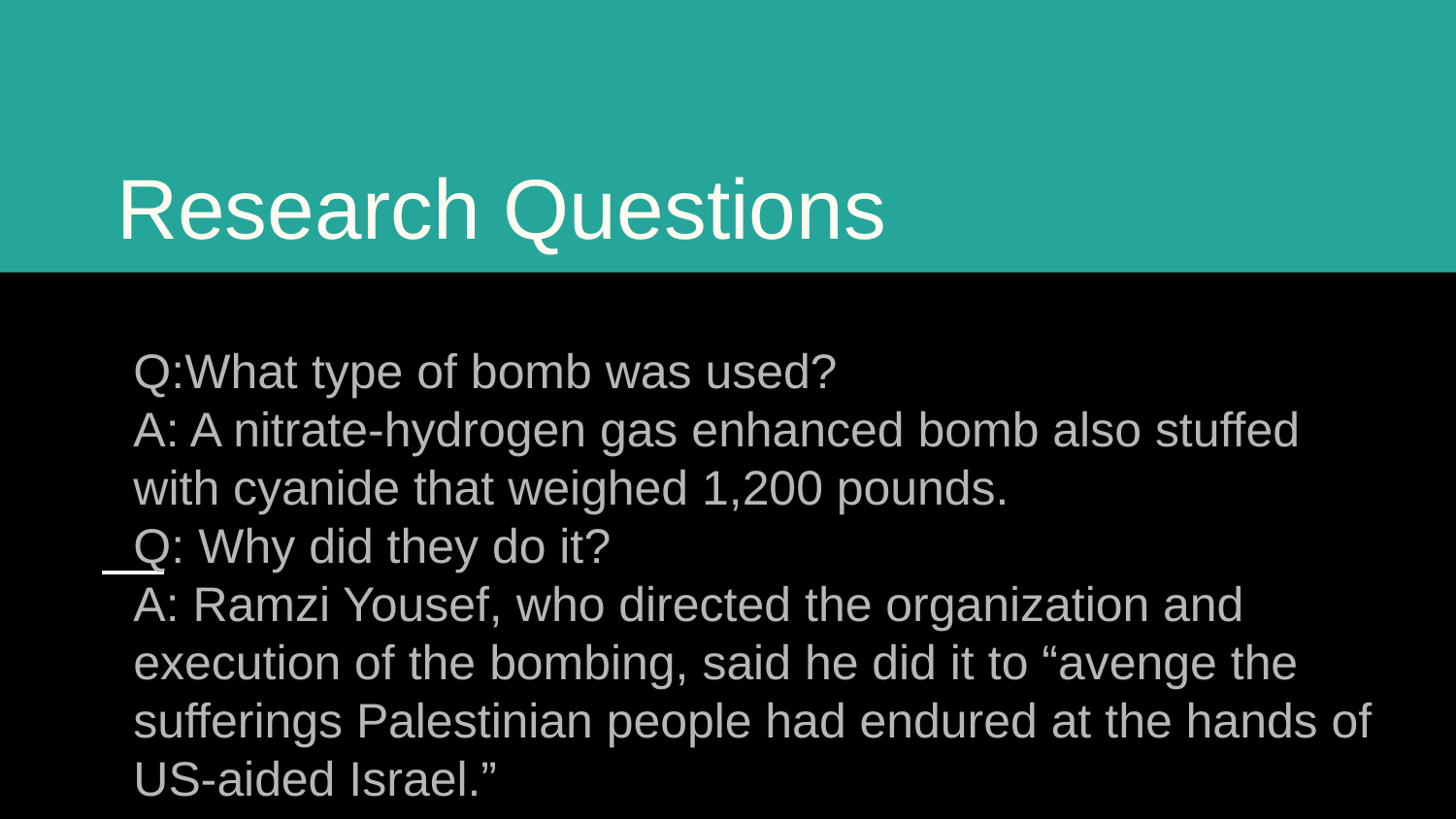

# Research Questions
Q:What type of bomb was used?
A: A nitrate-hydrogen gas enhanced bomb also stuffed with cyanide that weighed 1,200 pounds.
Q: Why did they do it?
A: Ramzi Yousef, who directed the organization and execution of the bombing, said he did it to “avenge the sufferings Palestinian people had endured at the hands of US-aided Israel.”

  nitrate-hydrogen gas enhanced bomb also stuffed with cyanide into the parking garage below the World Trade Center in Manhattan.